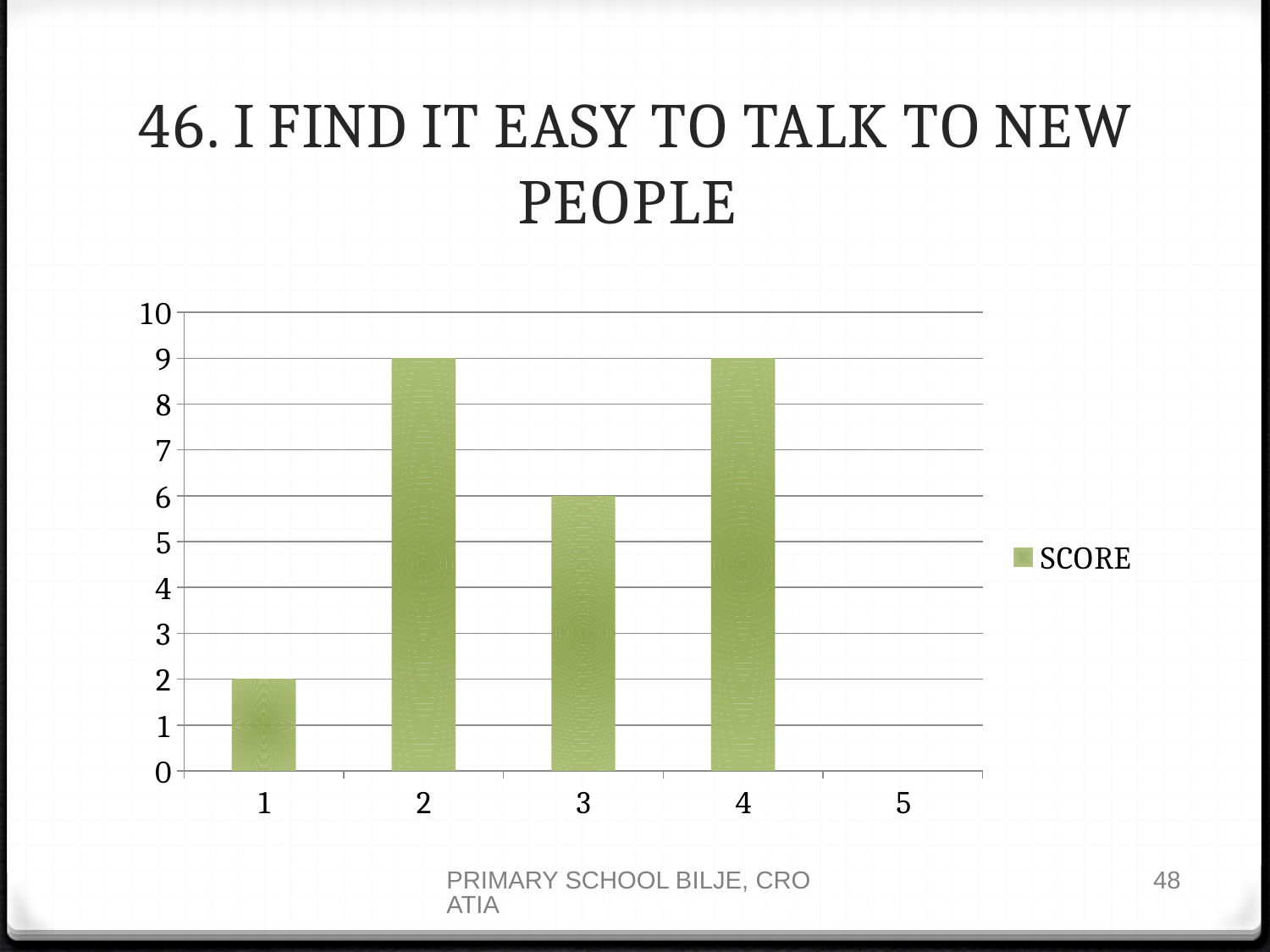

# 46. I FIND IT EASY TO TALK TO NEW PEOPLE

### Chart

| Category | SCORE |
|---|---|
| 1 | 2.0 |
| 2 | 9.0 |
| 3 | 6.0 |
| 4 | 9.0 |
| 5 | 0.0 |
PRIMARY SCHOOL BILJE, CROATIA
48